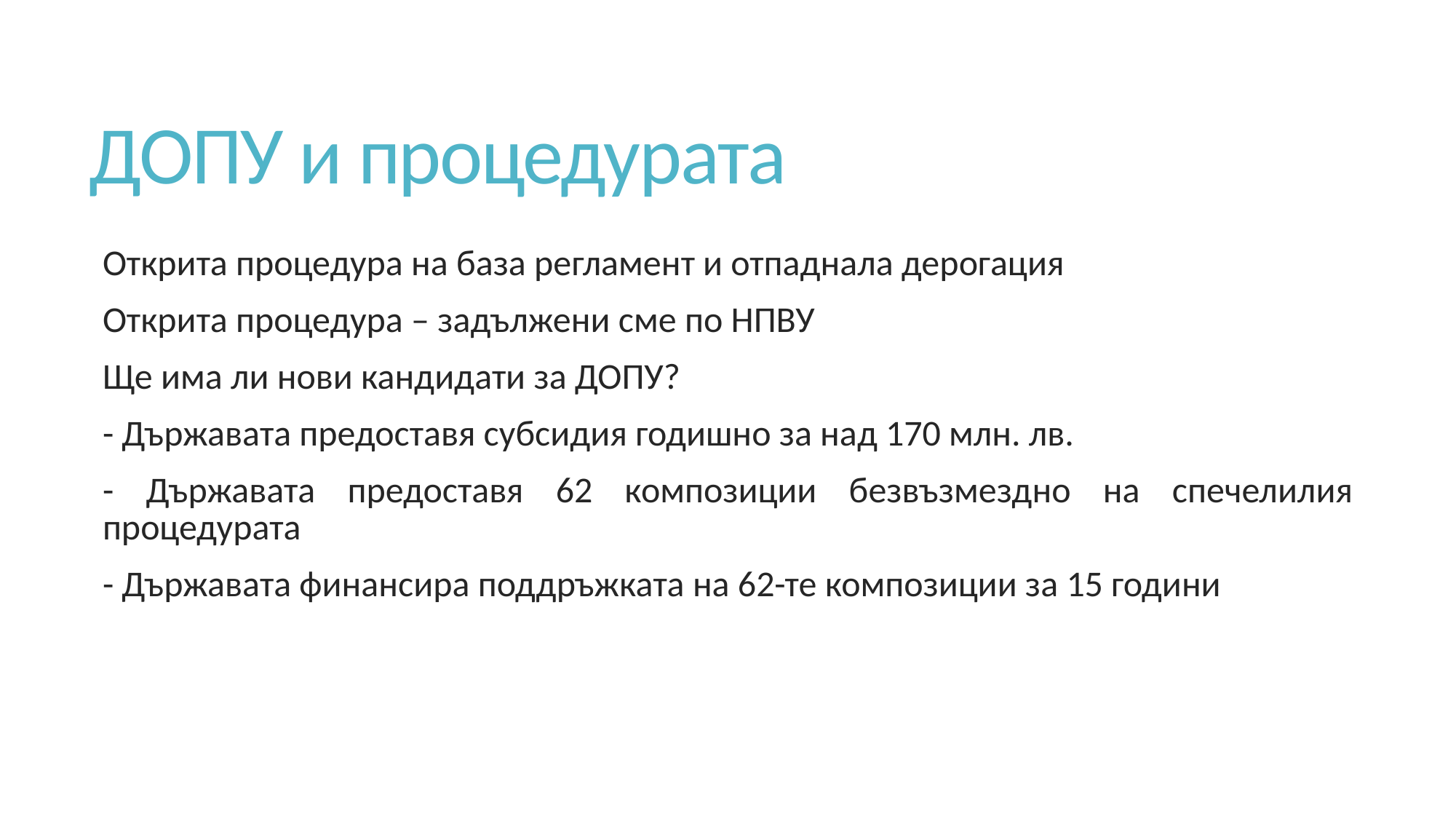

# ДОПУ и процедурата
Открита процедура на база регламент и отпаднала дерогация
Открита процедура – задължени сме по НПВУ
Ще има ли нови кандидати за ДОПУ?
- Държавата предоставя субсидия годишно за над 170 млн. лв.
- Държавата предоставя 62 композиции безвъзмездно на спечелилия процедурата
- Държавата финансира поддръжката на 62-те композиции за 15 години